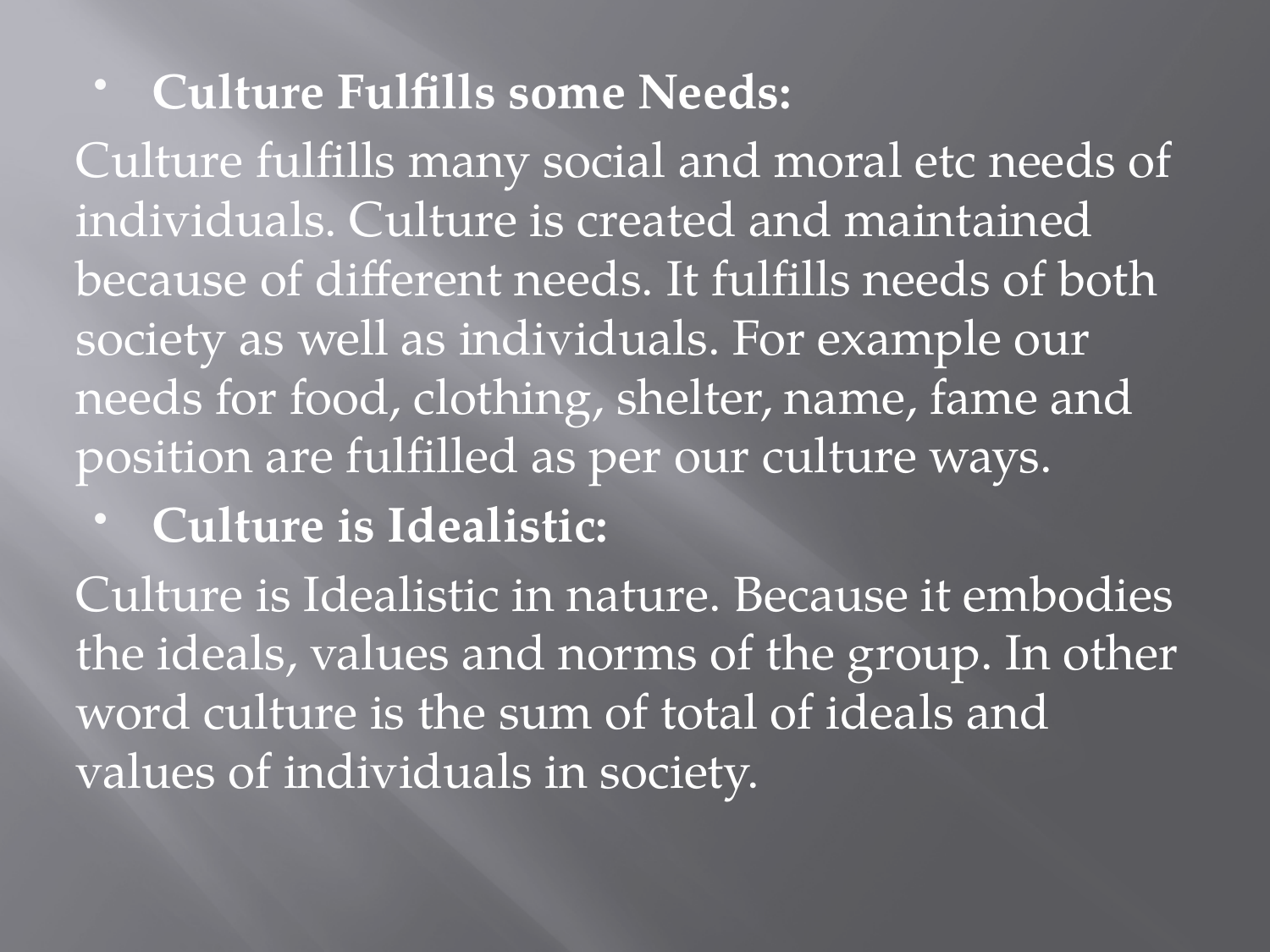

Culture Fulfills some Needs:
Culture fulfills many social and moral etc needs of individuals. Culture is created and maintained because of different needs. It fulfills needs of both society as well as individuals. For example our needs for food, clothing, shelter, name, fame and position are fulfilled as per our culture ways.
Culture is Idealistic:
Culture is Idealistic in nature. Because it embodies the ideals, values and norms of the group. In other word culture is the sum of total of ideals and values of individuals in society.